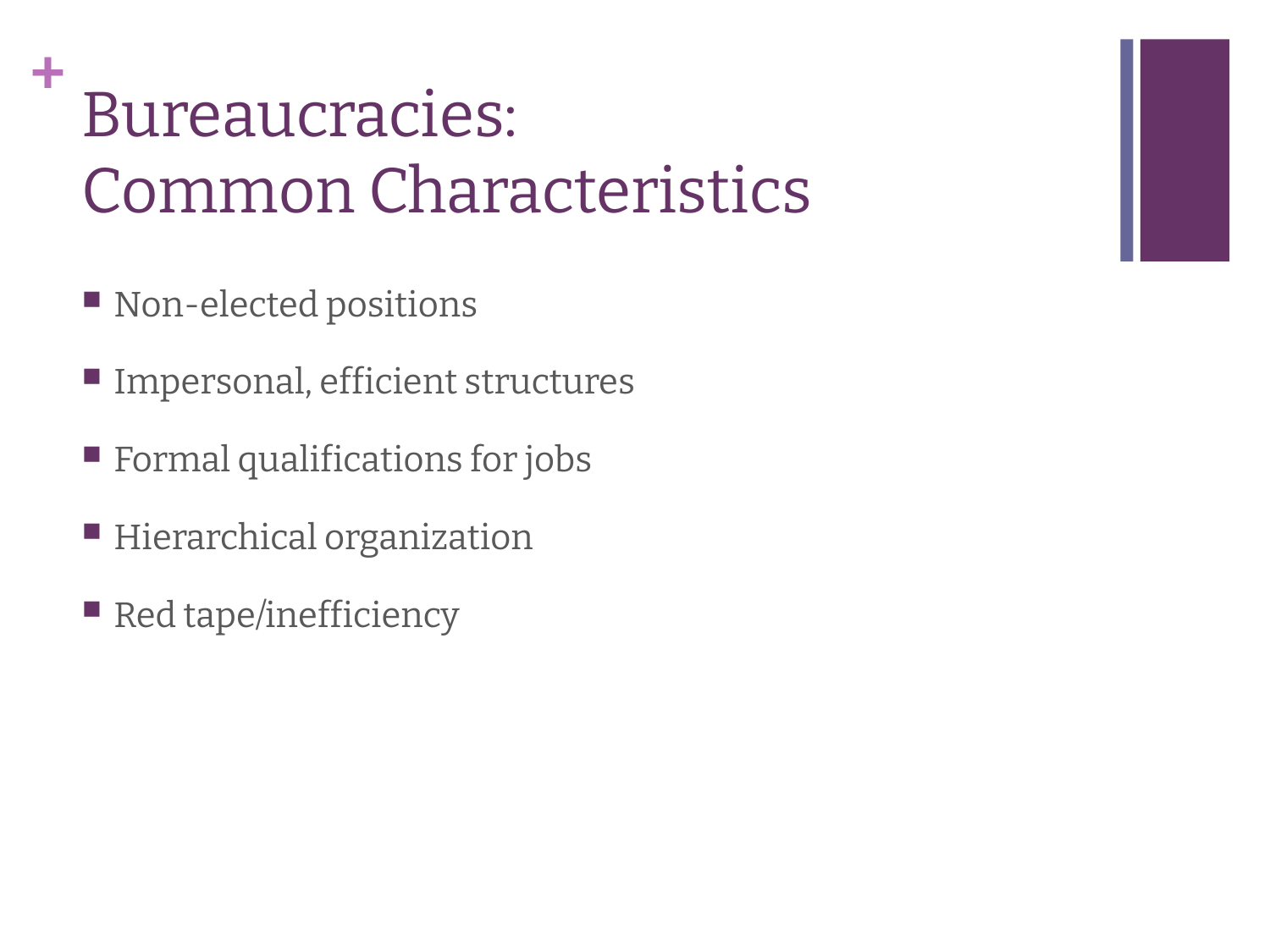

# Bureaucracies: Common Characteristics
Non-elected positions
Impersonal, efficient structures
Formal qualifications for jobs
Hierarchical organization
Red tape/inefficiency